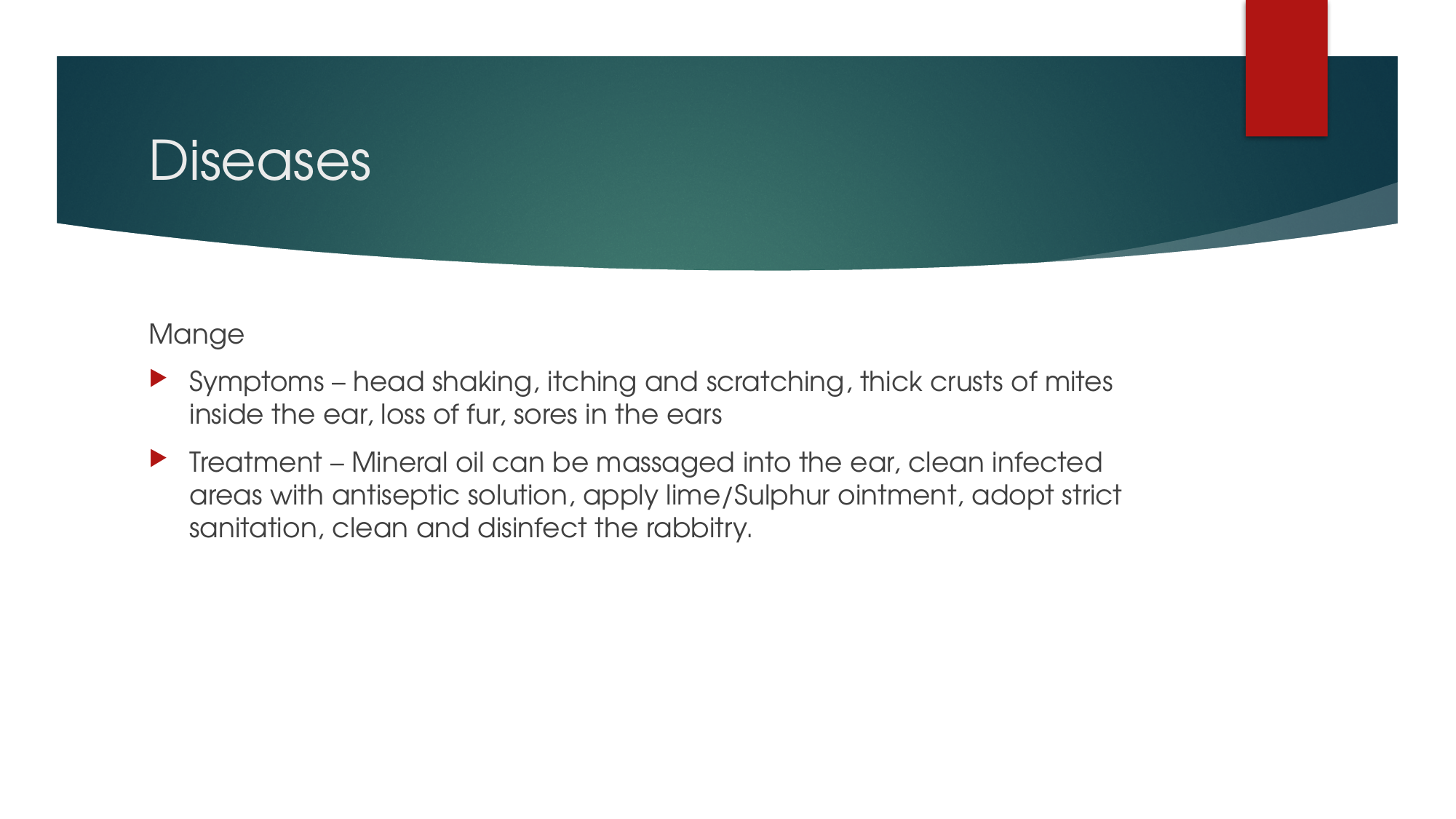

# Diseases
Mange
Symptoms – head shaking, itching and scratching, thick crusts of mites inside the ear, loss of fur, sores in the ears
Treatment – Mineral oil can be massaged into the ear, clean infected areas with antiseptic solution, apply lime/Sulphur ointment, adopt strict sanitation, clean and disinfect the rabbitry.